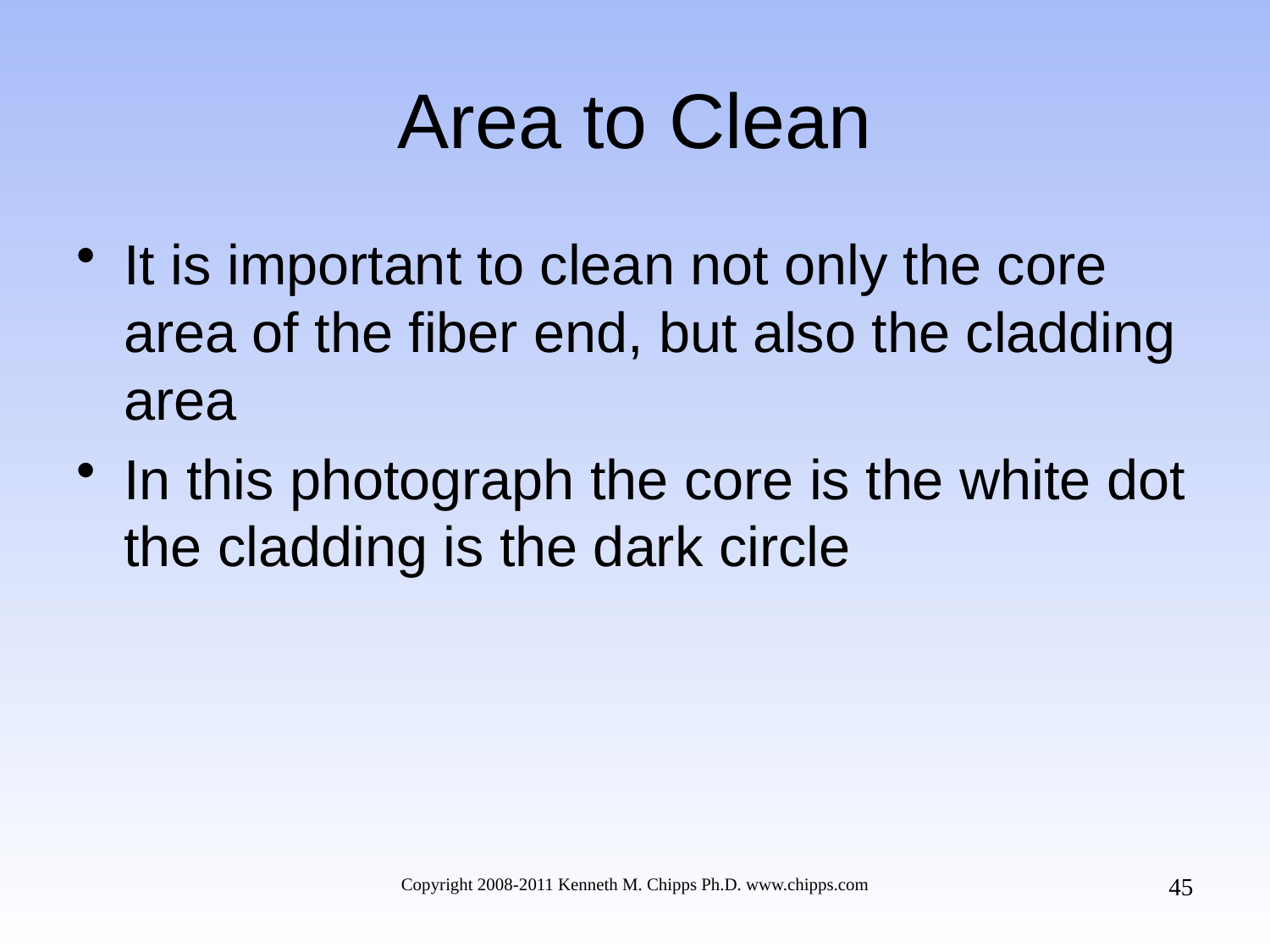

# Area to Clean
It is important to clean not only the core area of the fiber end, but also the cladding area
In this photograph the core is the white dot the cladding is the dark circle
45
Copyright 2008-2011 Kenneth M. Chipps Ph.D. www.chipps.com